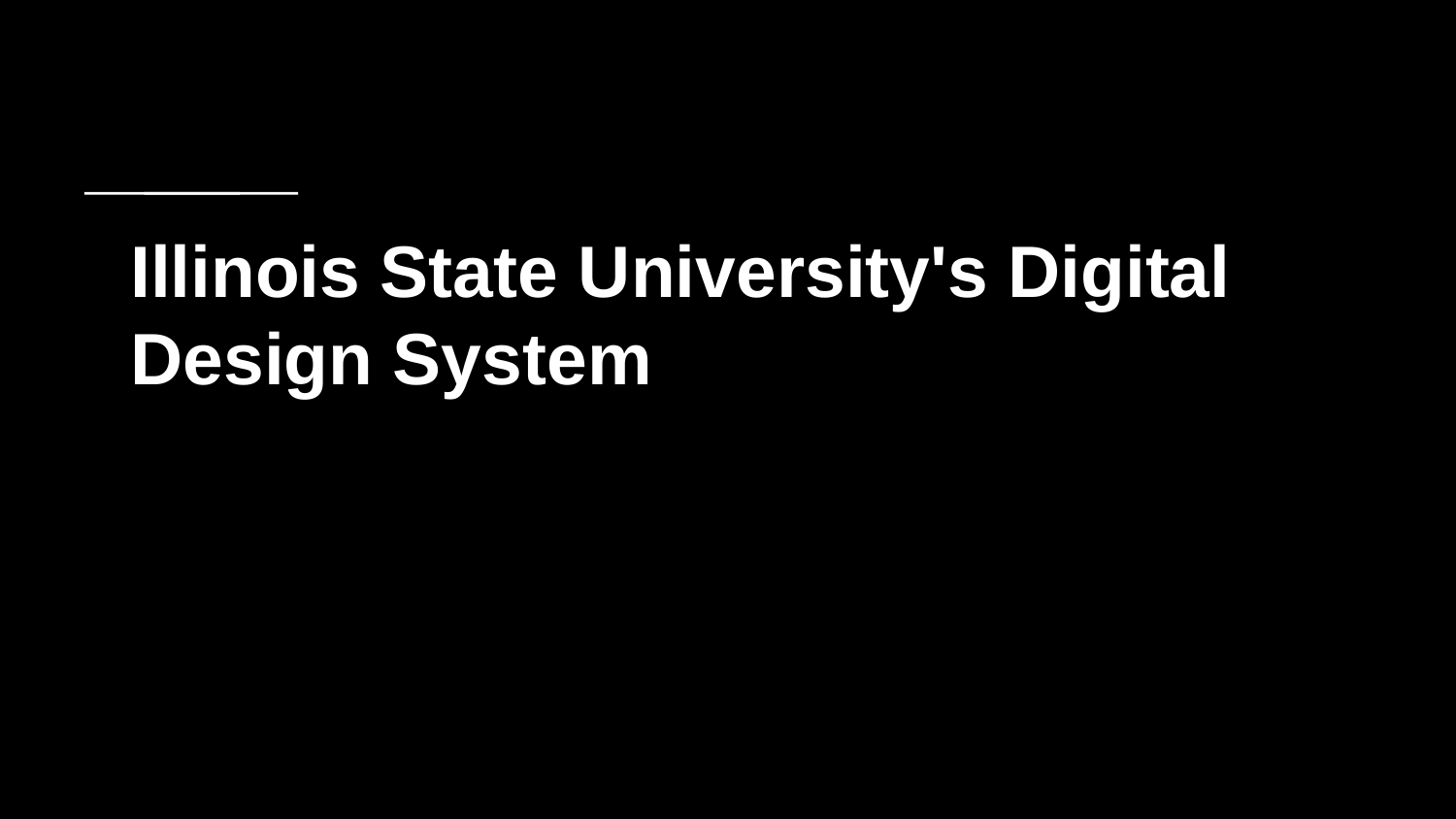

# Illinois State University's Digital Design System